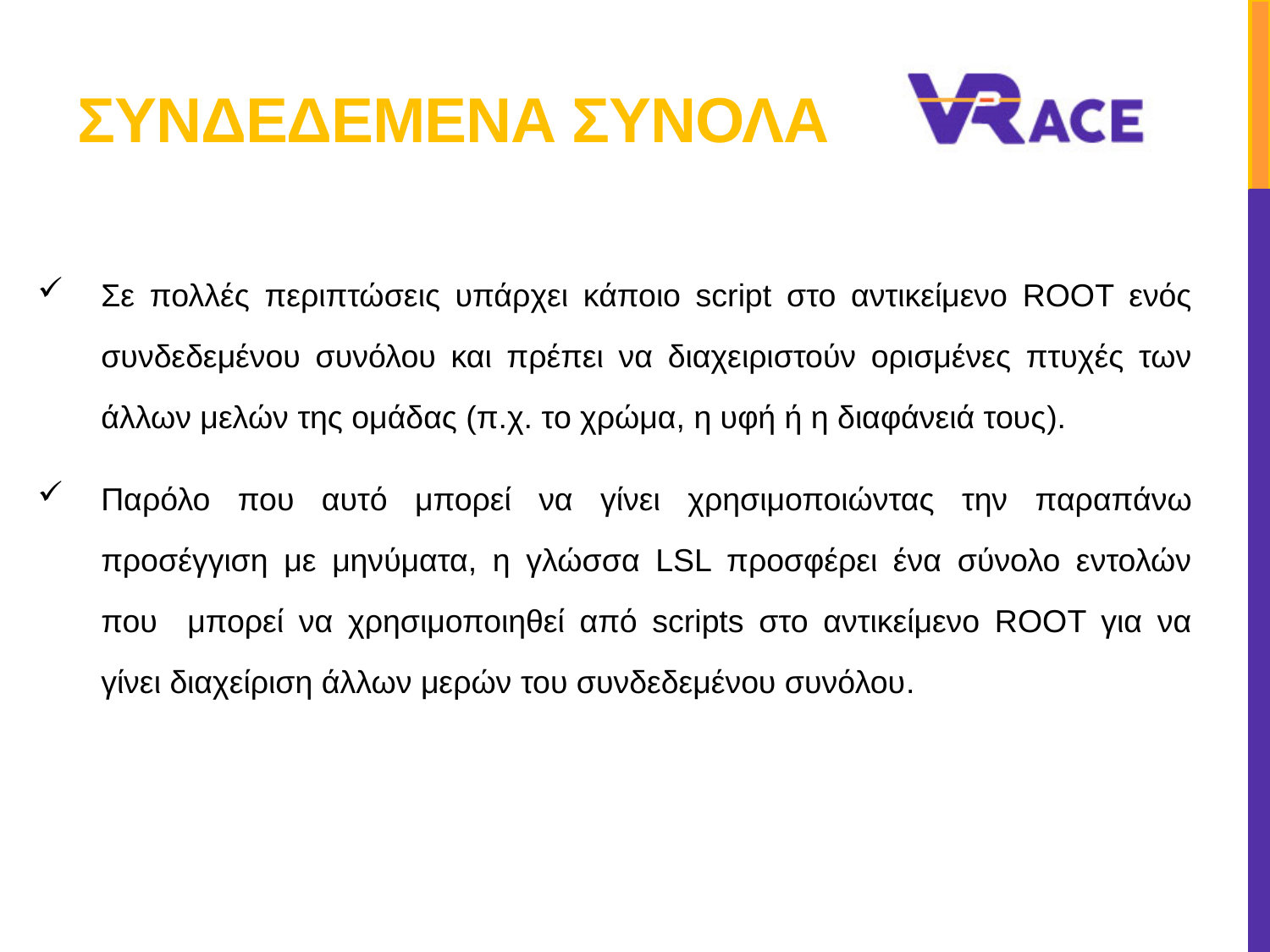

# Συνδεδεμενα συνολα
Σε πολλές περιπτώσεις υπάρχει κάποιο script στο αντικείμενο ROOT ενός συνδεδεμένου συνόλου και πρέπει να διαχειριστούν ορισμένες πτυχές των άλλων μελών της ομάδας (π.χ. το χρώμα, η υφή ή η διαφάνειά τους).
Παρόλο που αυτό μπορεί να γίνει χρησιμοποιώντας την παραπάνω προσέγγιση με μηνύματα, η γλώσσα LSL προσφέρει ένα σύνολο εντολών που  μπορεί να χρησιμοποιηθεί από scripts στο αντικείμενο ROOT για να γίνει διαχείριση άλλων μερών του συνδεδεμένου συνόλου.